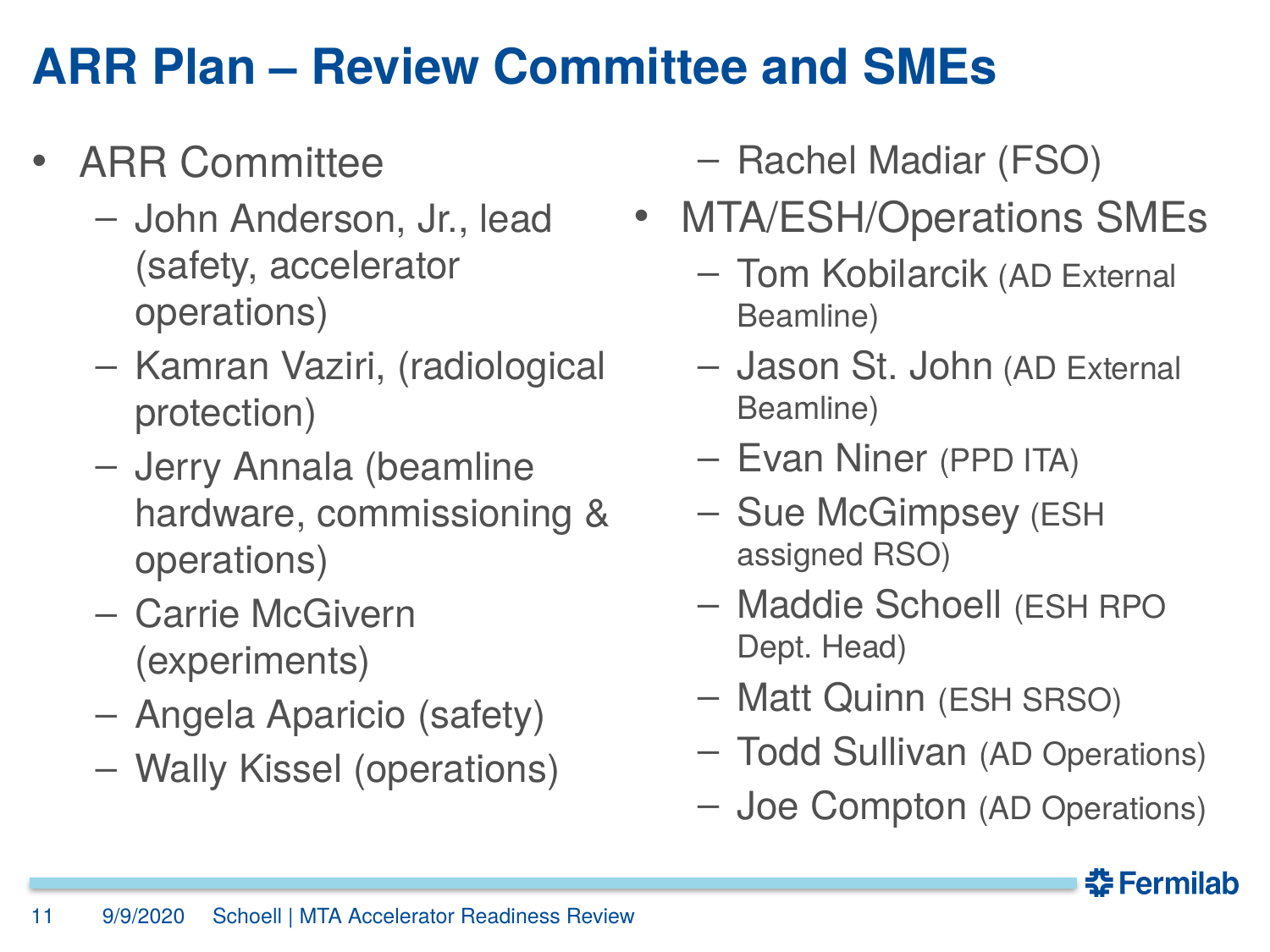

# ARR Plan – Review Committee and SMEs
ARR Committee
John Anderson, Jr., lead (safety, accelerator operations)
Kamran Vaziri, (radiological protection)
Jerry Annala (beamline hardware, commissioning & operations)
Carrie McGivern (experiments)
Angela Aparicio (safety)
Wally Kissel (operations)
Rachel Madiar (FSO)
MTA/ESH/Operations SMEs
Tom Kobilarcik (AD External Beamline)
Jason St. John (AD External Beamline)
Evan Niner (PPD ITA)
Sue McGimpsey (ESH assigned RSO)
Maddie Schoell (ESH RPO Dept. Head)
Matt Quinn (ESH SRSO)
Todd Sullivan (AD Operations)
Joe Compton (AD Operations)
11
9/9/2020
Schoell | MTA Accelerator Readiness Review